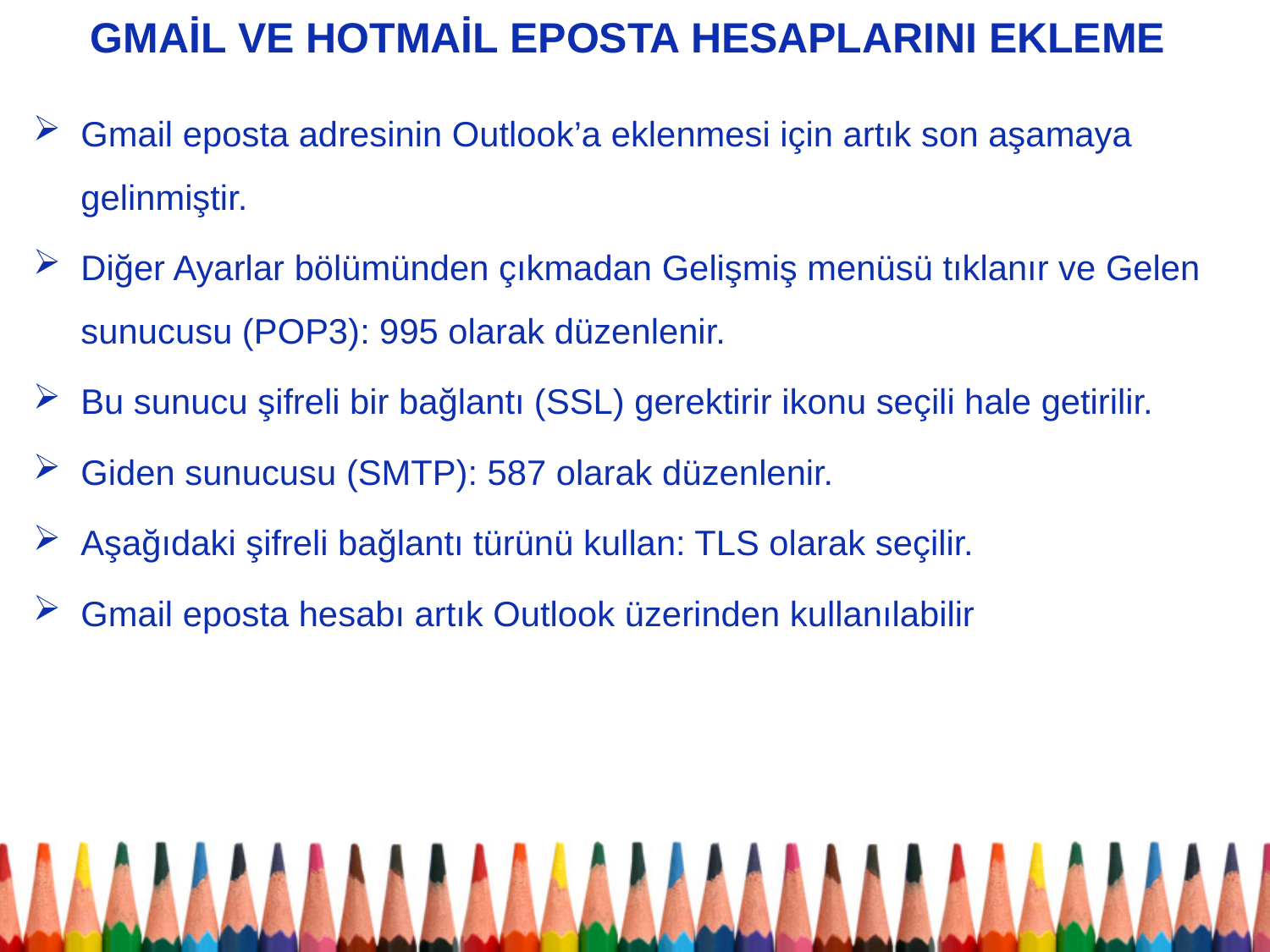

# GMAİL VE HOTMAİL EPOSTA HESAPLARINI EKLEME
Gmail eposta adresinin Outlook’a eklenmesi için artık son aşamaya gelinmiştir.
Diğer Ayarlar bölümünden çıkmadan Gelişmiş menüsü tıklanır ve Gelen sunucusu (POP3): 995 olarak düzenlenir.
Bu sunucu şifreli bir bağlantı (SSL) gerektirir ikonu seçili hale getirilir.
Giden sunucusu (SMTP): 587 olarak düzenlenir.
Aşağıdaki şifreli bağlantı türünü kullan: TLS olarak seçilir.
Gmail eposta hesabı artık Outlook üzerinden kullanılabilir